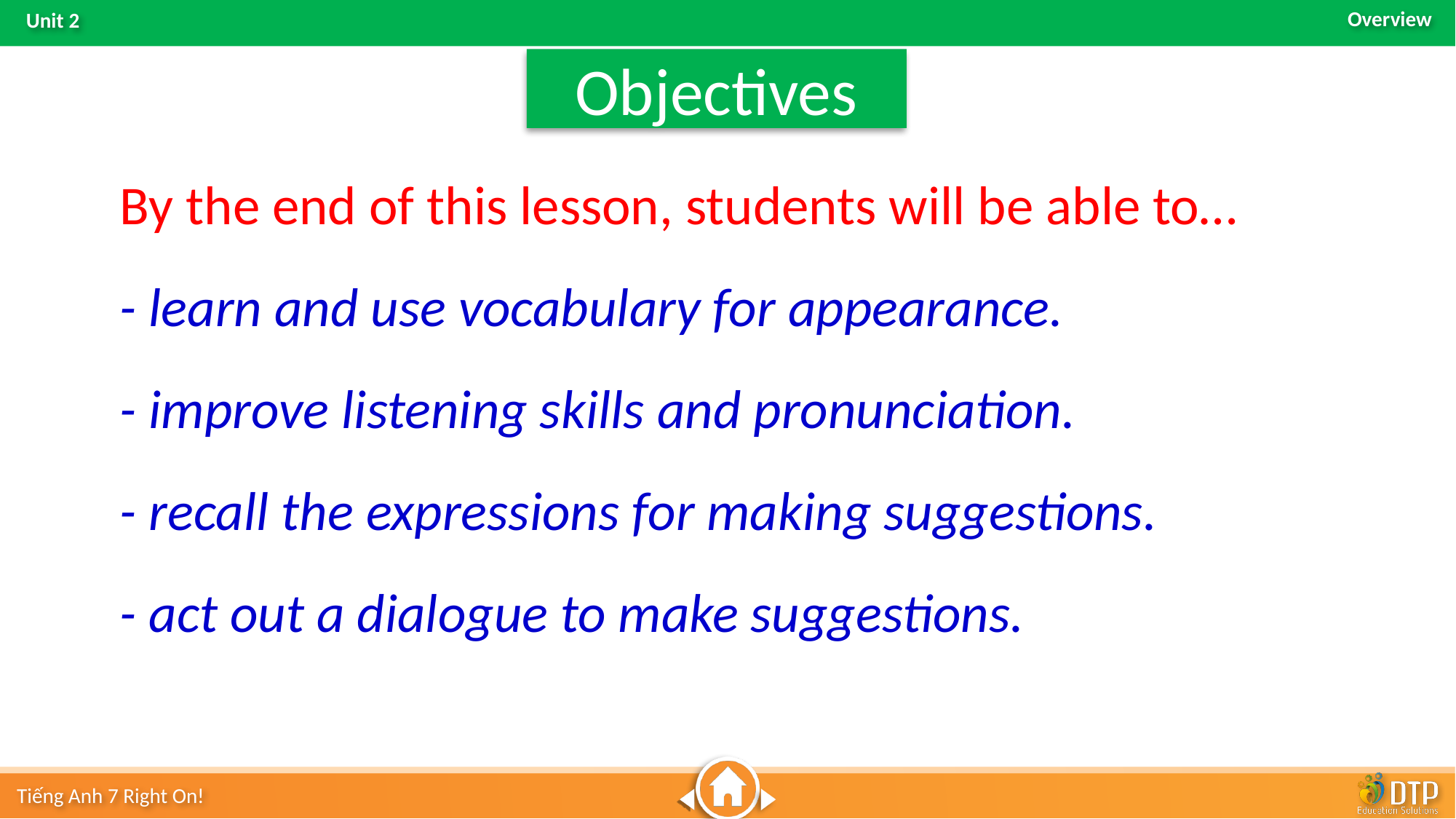

Objectives
By the end of this lesson, students will be able to…
- learn and use vocabulary for appearance.
- improve listening skills and pronunciation.
- recall the expressions for making suggestions.
- act out a dialogue to make suggestions.